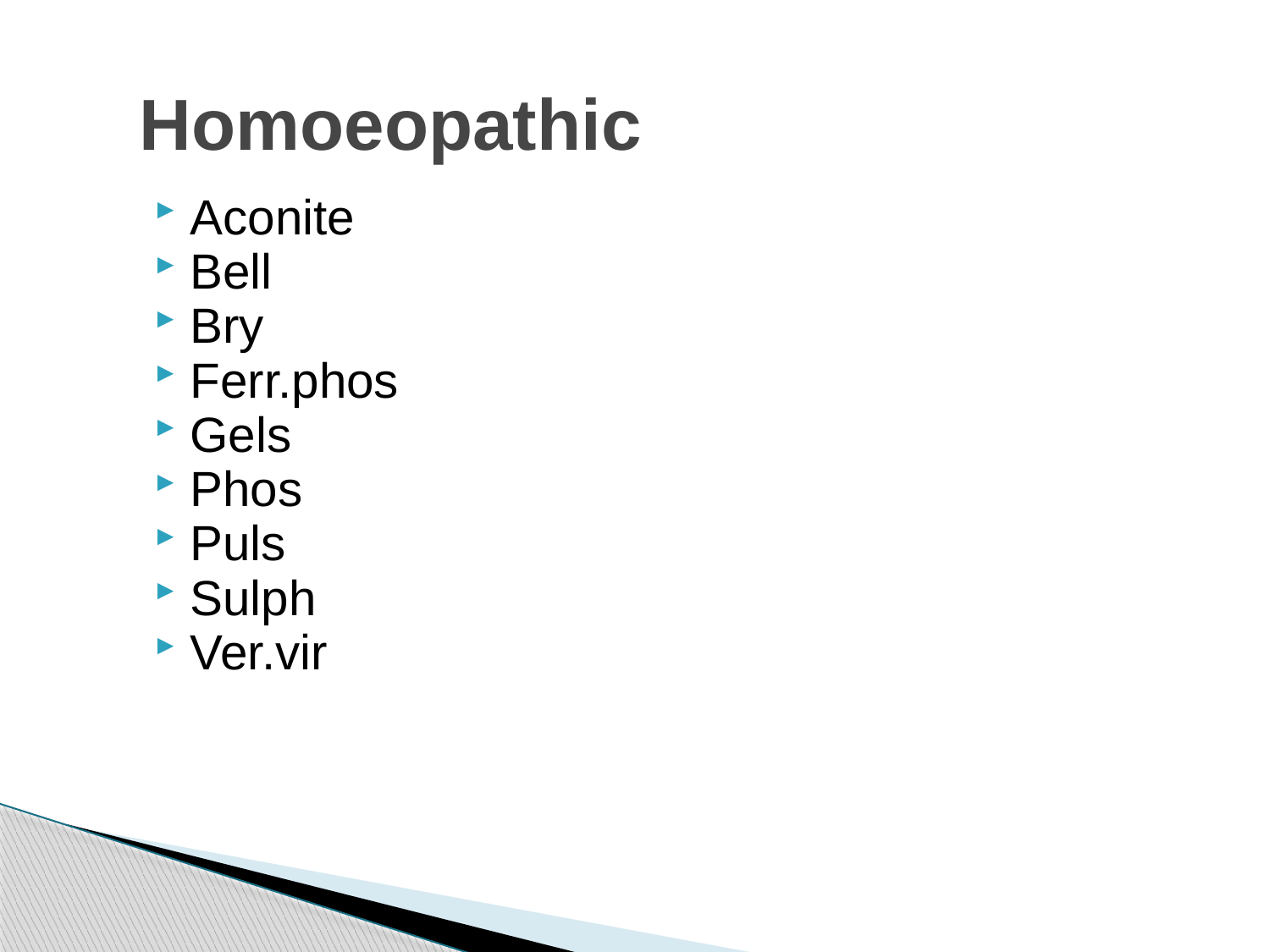

# Homoeopathic
Aconite
Bell
Bry
Ferr.phos
Gels
Phos
Puls
Sulph
Ver.vir